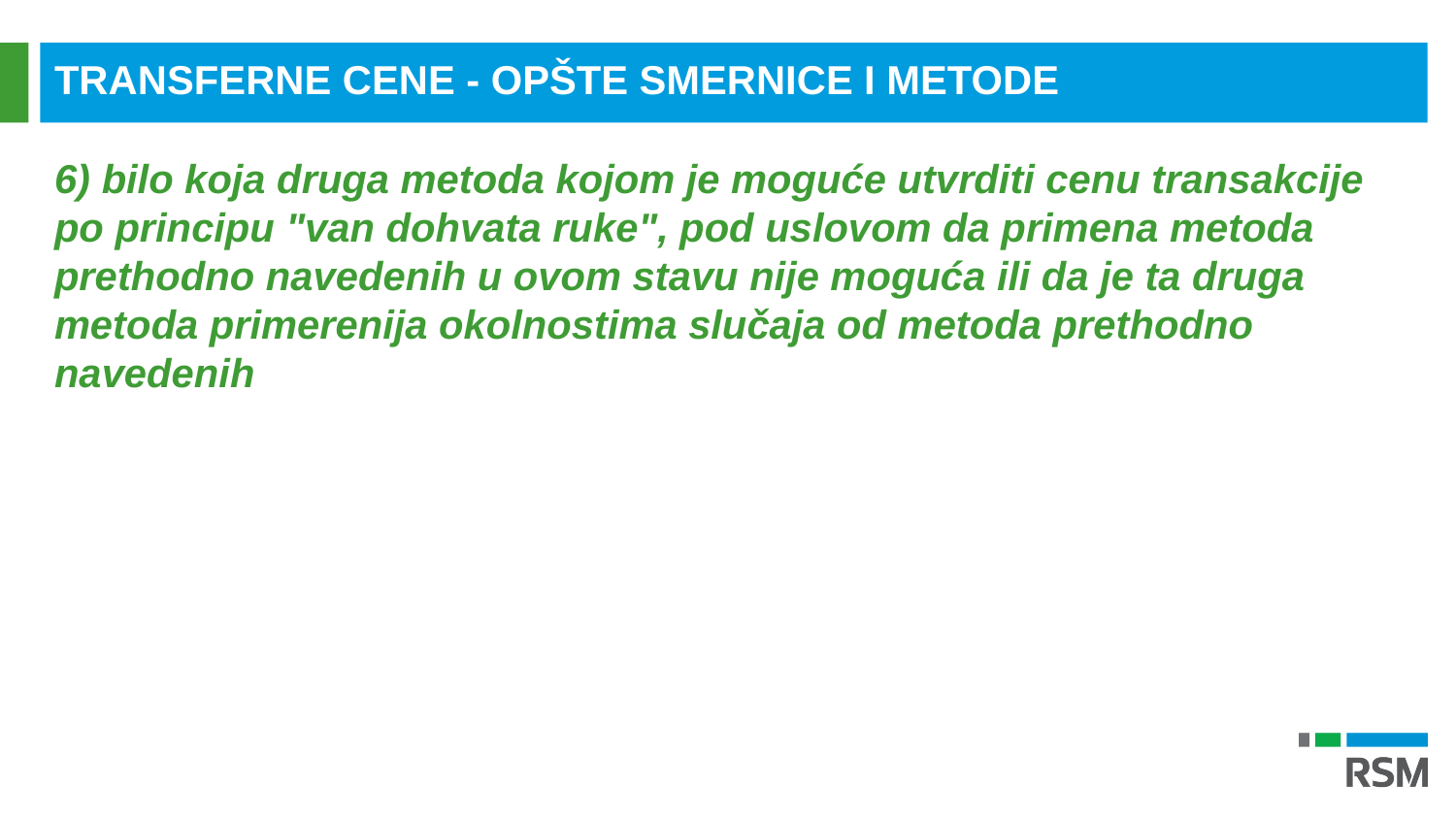

TRANSFERNE CENE - OPŠTE SMERNICE I METODE
6) bilo koja druga metoda kojom je moguće utvrditi cenu transakcije po principu "van dohvata ruke", pod uslovom da primena metoda prethodno navedenih u ovom stavu nije moguća ili da je ta druga metoda primerenija okolnostima slučaja od metoda prethodno navedenih